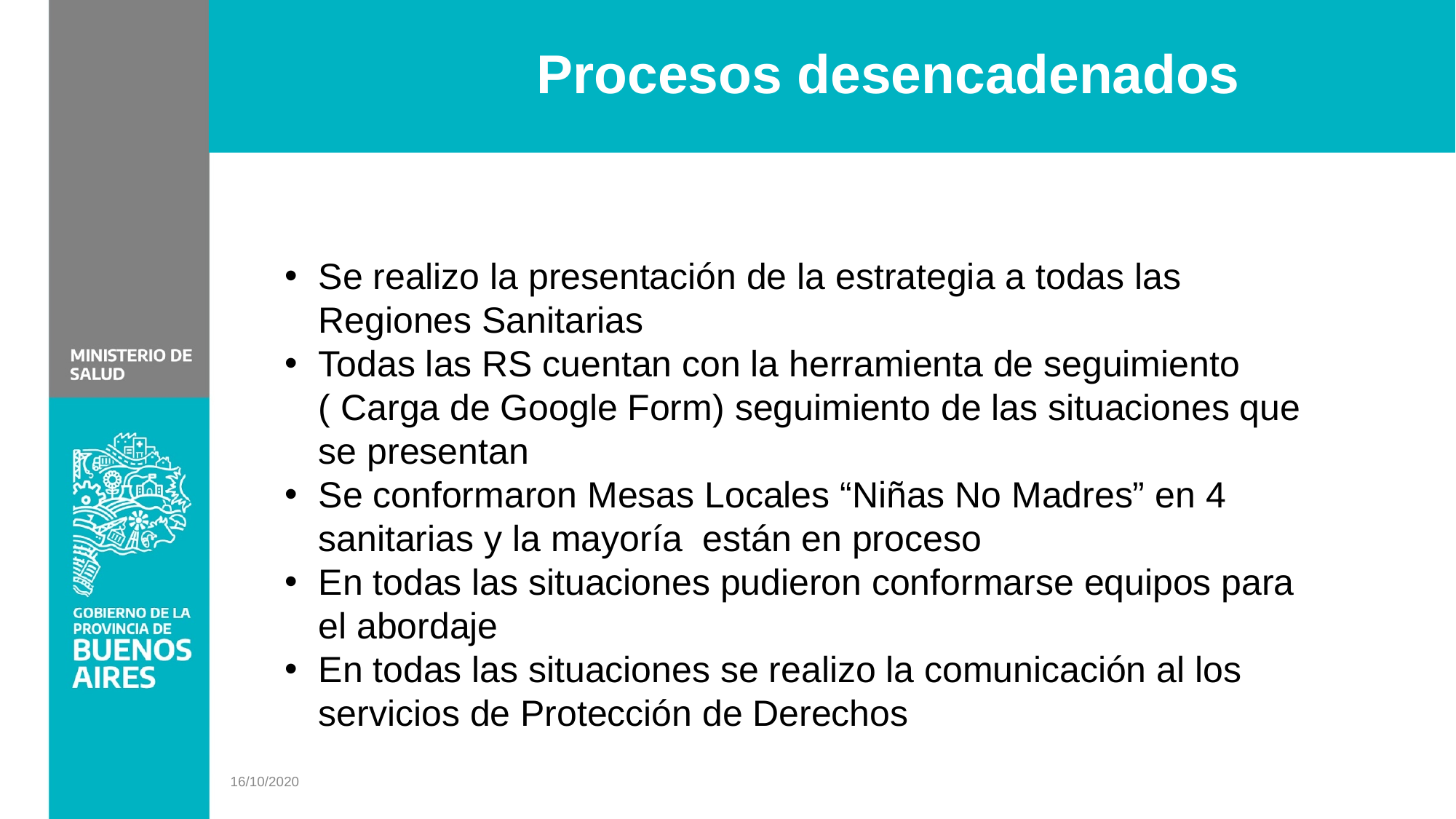

# Procesos desencadenados
Se realizo la presentación de la estrategia a todas las Regiones Sanitarias
Todas las RS cuentan con la herramienta de seguimiento ( Carga de Google Form) seguimiento de las situaciones que se presentan
Se conformaron Mesas Locales “Niñas No Madres” en 4 sanitarias y la mayoría  están en proceso
En todas las situaciones pudieron conformarse equipos para el abordaje
En todas las situaciones se realizo la comunicación al los servicios de Protección de Derechos